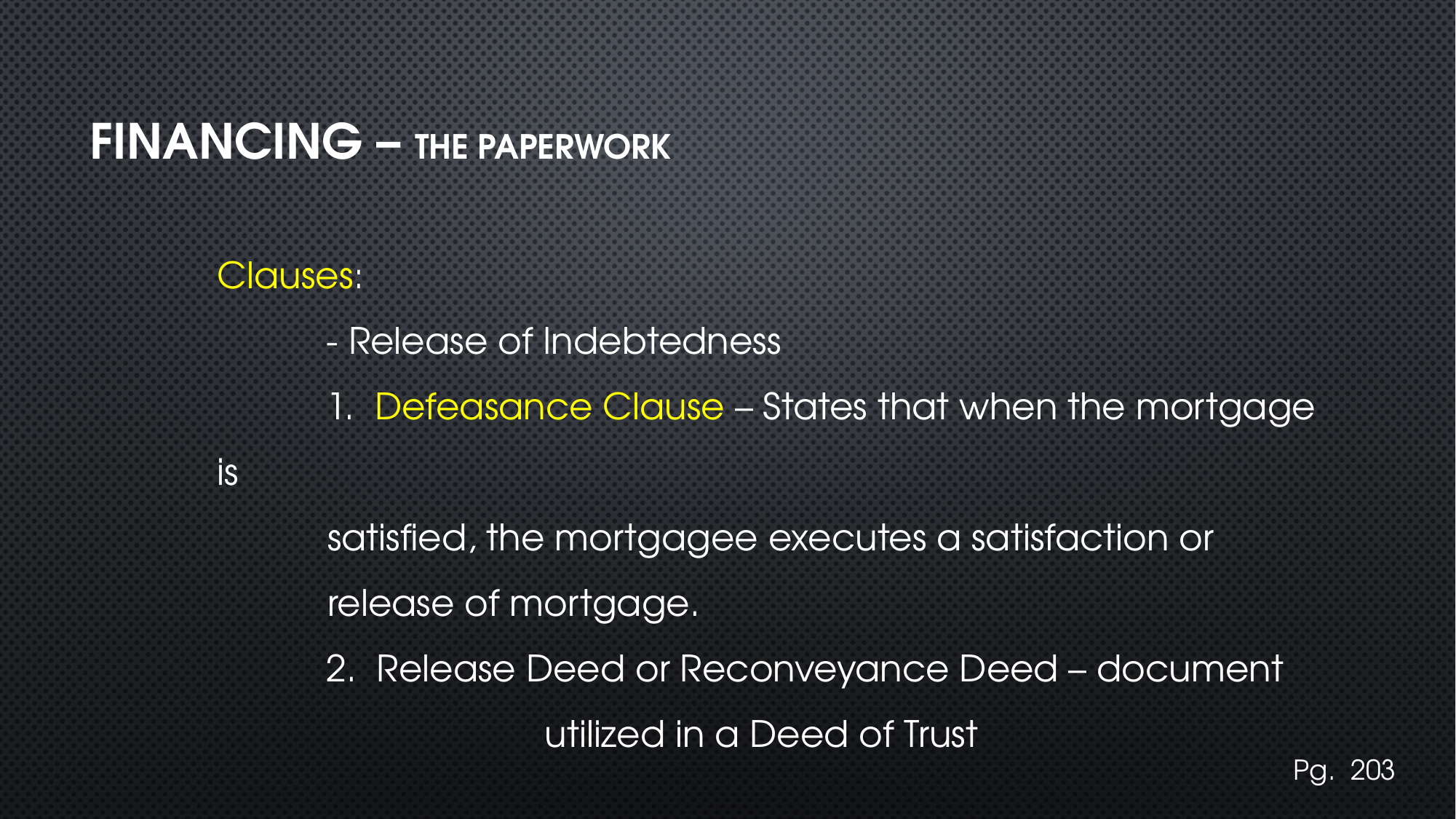

# Financing – The Paperwork
Clauses:
	- Release of Indebtedness
	1.  Defeasance Clause – States that when the mortgage is
           satisfied, the mortgagee executes a satisfaction or
           release of mortgage.
	2.  Release Deed or Reconveyance Deed – document 				utilized in a Deed of Trust
Pg.  203